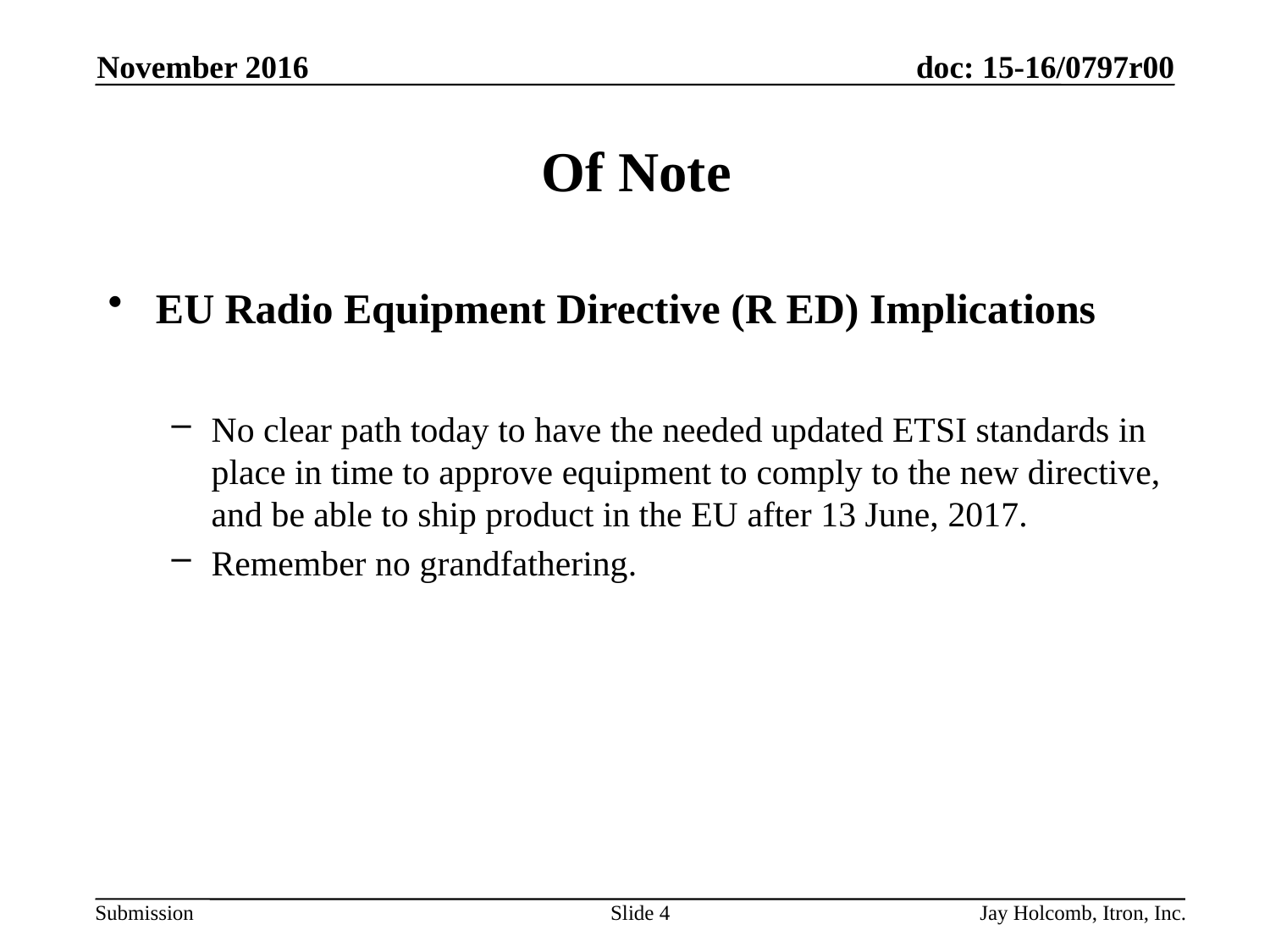

November 2016
# Of Note
EU Radio Equipment Directive (R ED) Implications

No clear path today to have the needed updated ETSI standards in place in time to approve equipment to comply to the new directive, and be able to ship product in the EU after 13 June, 2017.
Remember no grandfathering.

Slide 4
Jay Holcomb, Itron, Inc.